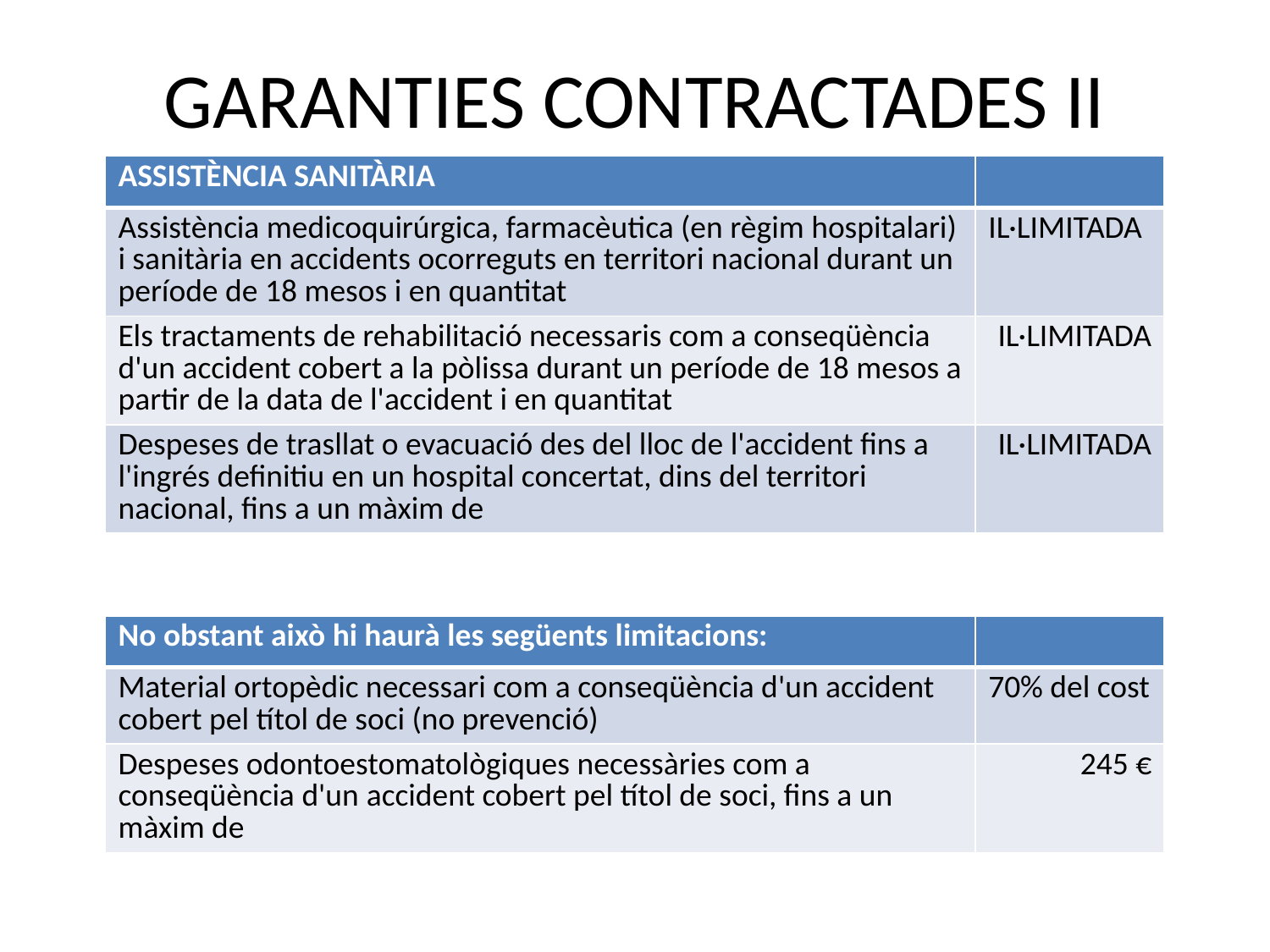

# GARANTIES CONTRACTADES II
| ASSISTÈNCIA SANITÀRIA |  |
| --- | --- |
| Assistència medicoquirúrgica, farmacèutica (en règim hospitalari) i sanitària en accidents ocorreguts en territori nacional durant un període de 18 mesos i en quantitat | IL·LIMITADA |
| Els tractaments de rehabilitació necessaris com a conseqüència d'un accident cobert a la pòlissa durant un període de 18 mesos a partir de la data de l'accident i en quantitat | IL·LIMITADA |
| Despeses de trasllat o evacuació des del lloc de l'accident fins a l'ingrés definitiu en un hospital concertat, dins del territori nacional, fins a un màxim de | IL·LIMITADA |
| No obstant això hi haurà les següents limitacions: |  |
| --- | --- |
| Material ortopèdic necessari com a conseqüència d'un accident cobert pel títol de soci (no prevenció) | 70% del cost |
| Despeses odontoestomatològiques necessàries com a conseqüència d'un accident cobert pel títol de soci, fins a un màxim de | 245 € |